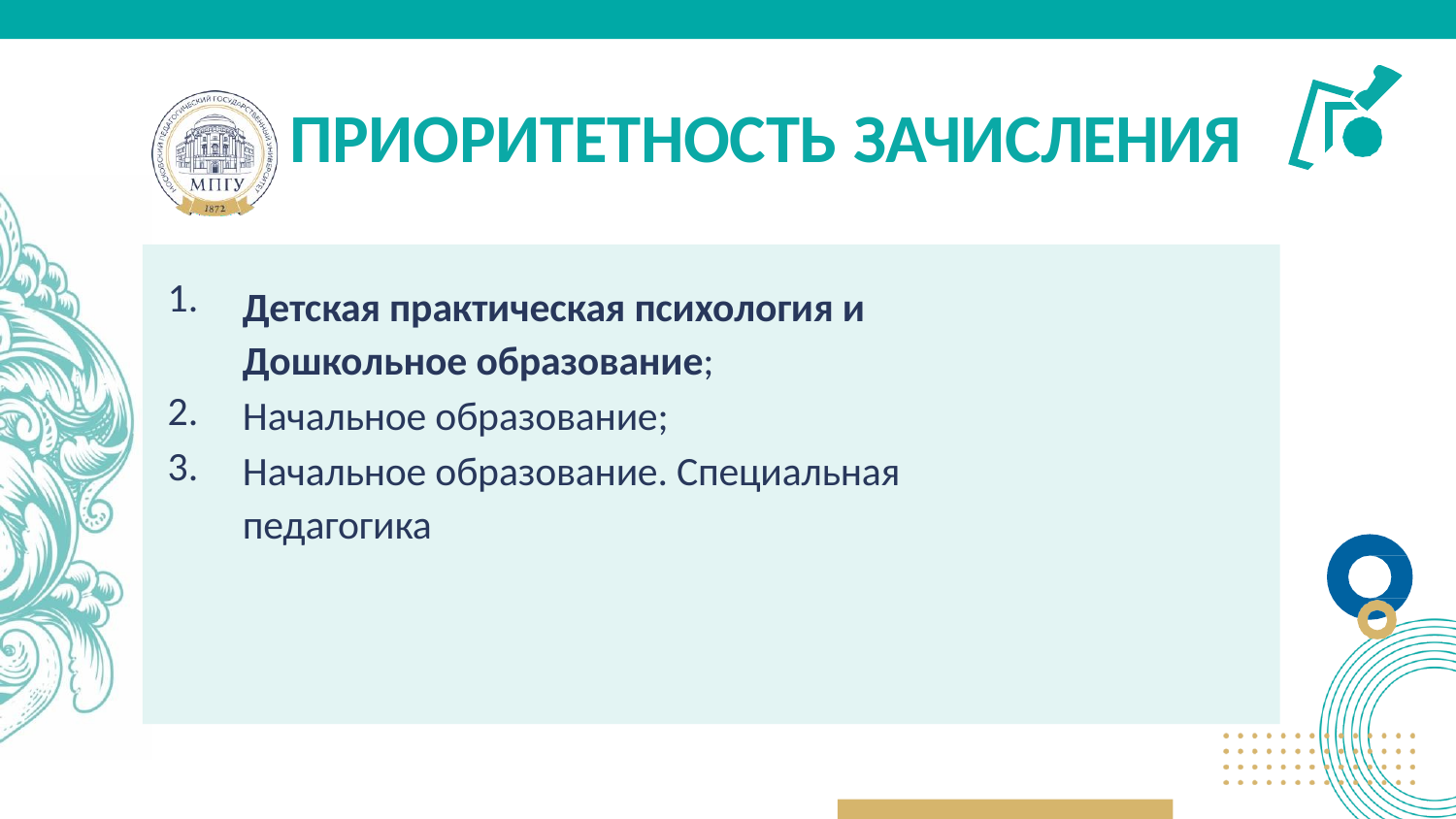

# ПРИОРИТЕТНОСТЬ ЗАЧИСЛЕНИЯ

1.

2.
3.
Детская практическая психология и Дошкольное образование;
Начальное образование;
Начальное образование. Специальная педагогика